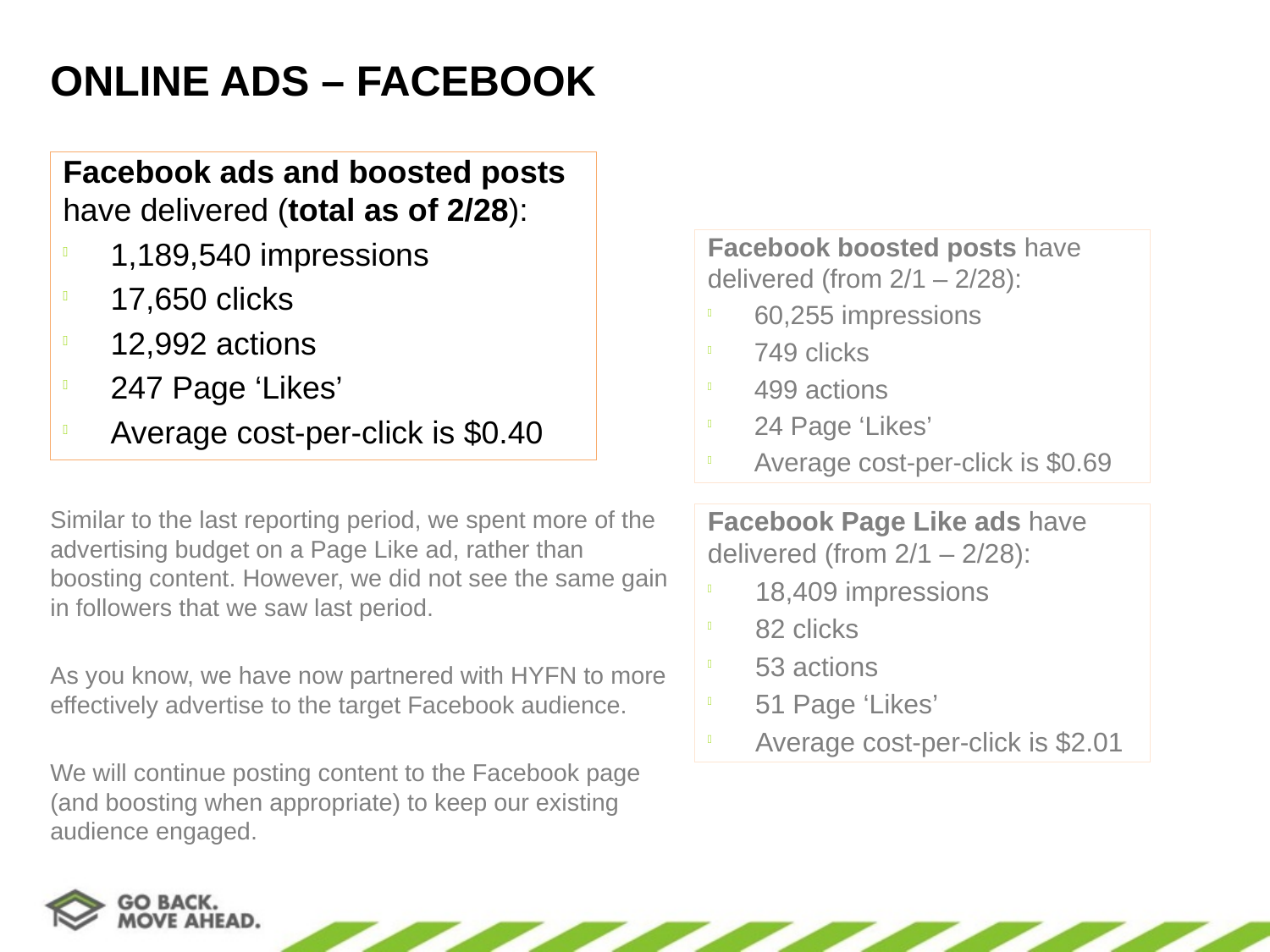

# ONLINE ADS – FACEBOOK
Facebook ads and boosted posts have delivered (total as of 2/28):
1,189,540 impressions
17,650 clicks
12,992 actions
247 Page ‘Likes’
Average cost-per-click is $0.40
Facebook boosted posts have delivered (from 2/1 – 2/28):
60,255 impressions
749 clicks
499 actions
24 Page ‘Likes’
Average cost-per-click is $0.69
Similar to the last reporting period, we spent more of the advertising budget on a Page Like ad, rather than boosting content. However, we did not see the same gain in followers that we saw last period.

As you know, we have now partnered with HYFN to more effectively advertise to the target Facebook audience.

We will continue posting content to the Facebook page (and boosting when appropriate) to keep our existing audience engaged.

Facebook Page Like ads have delivered (from 2/1 – 2/28):
18,409 impressions
82 clicks
53 actions
51 Page ‘Likes’
Average cost-per-click is $2.01